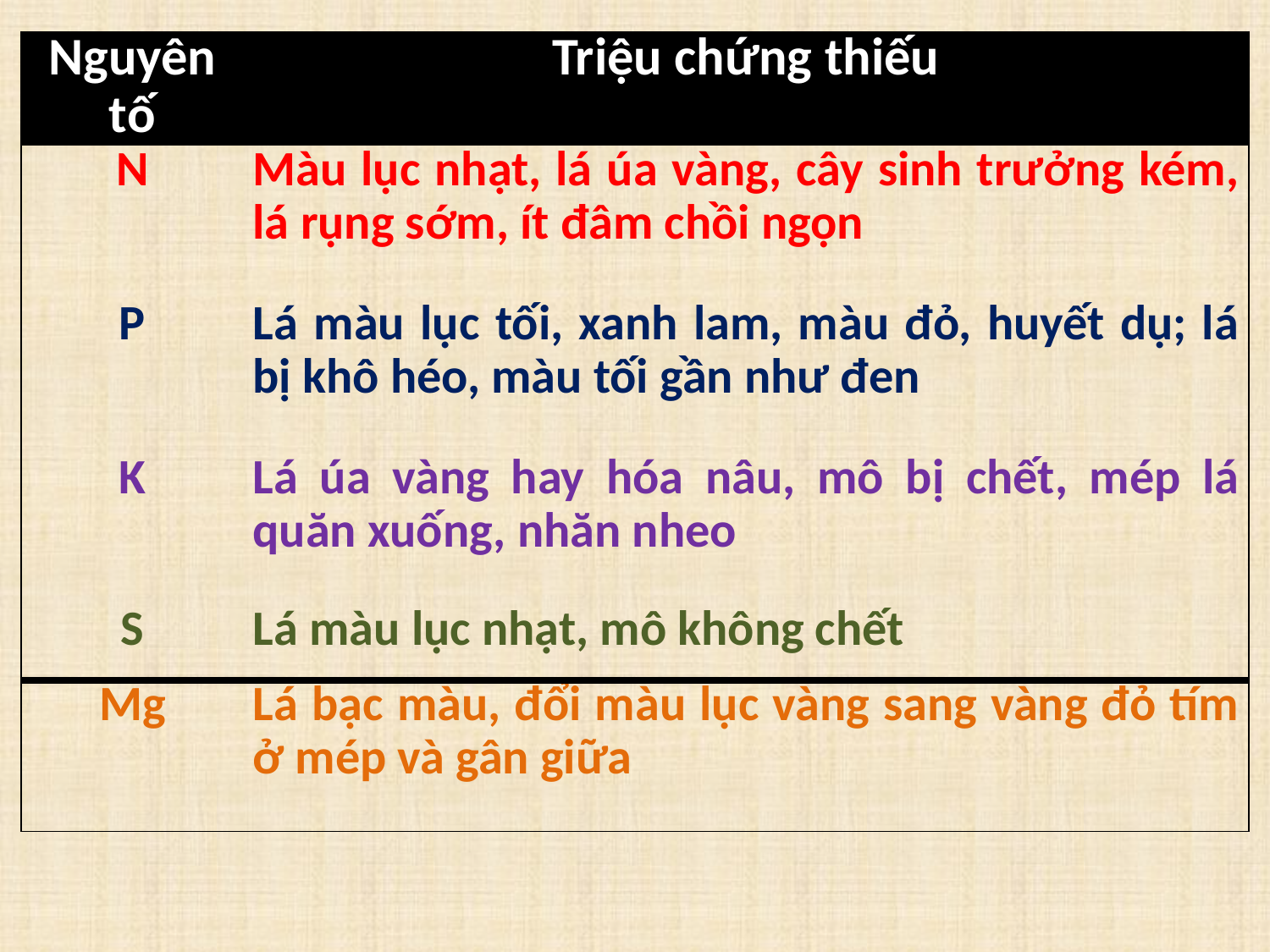

| Nguyên tố | Triệu chứng thiếu |
| --- | --- |
| N | Màu lục nhạt, lá úa vàng, cây sinh trưởng kém, lá rụng sớm, ít đâm chồi ngọn |
| P | Lá màu lục tối, xanh lam, màu đỏ, huyết dụ; lá bị khô héo, màu tối gần như đen |
| K | Lá úa vàng hay hóa nâu, mô bị chết, mép lá quăn xuống, nhăn nheo |
| S | Lá màu lục nhạt, mô không chết |
| Mg | Lá bạc màu, đổi màu lục vàng sang vàng đỏ tím ở mép và gân giữa |